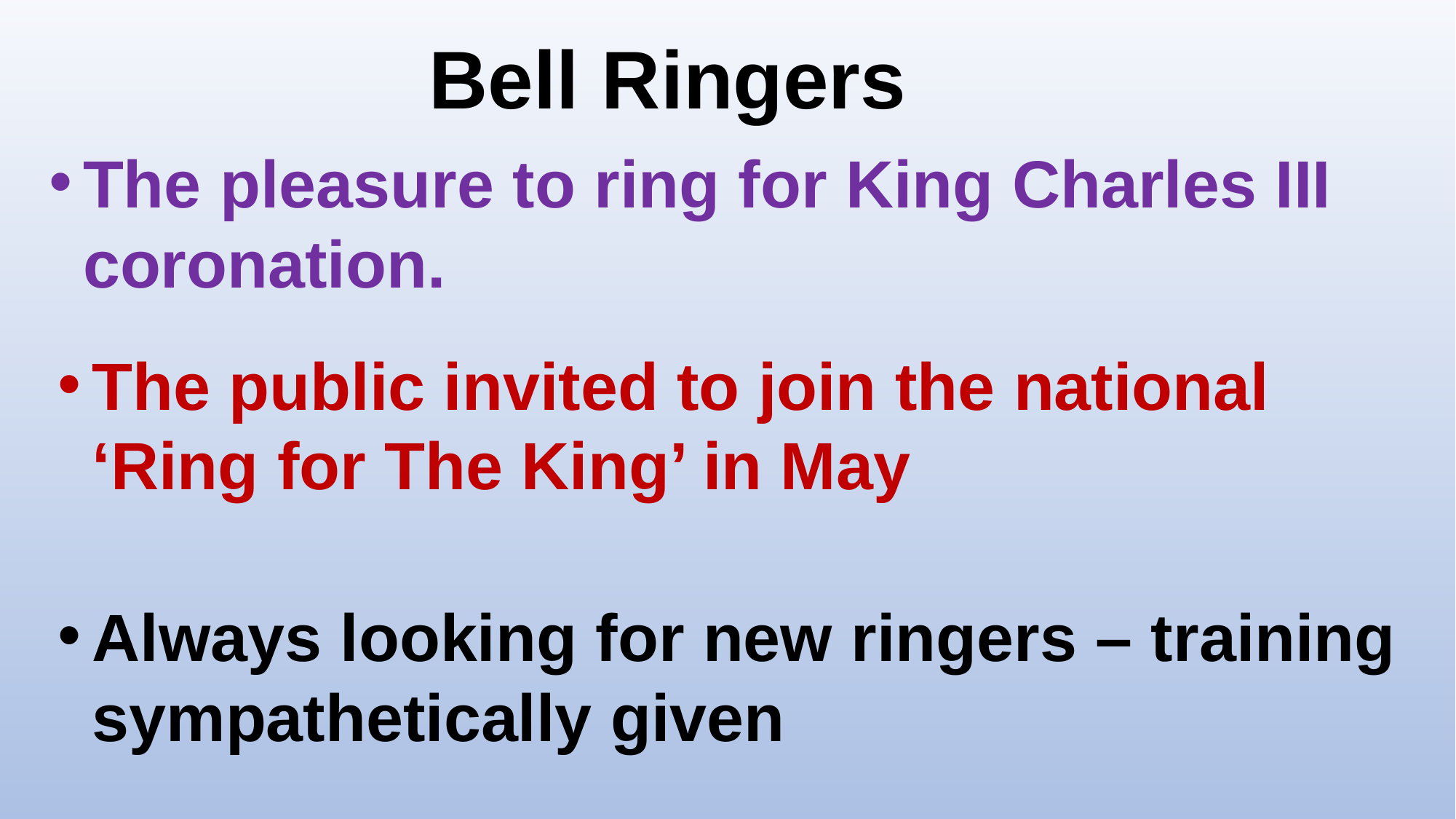

Bell Ringers
The pleasure to ring for King Charles III coronation.
The public invited to join the national ‘Ring for The King’ in May
Always looking for new ringers – training sympathetically given